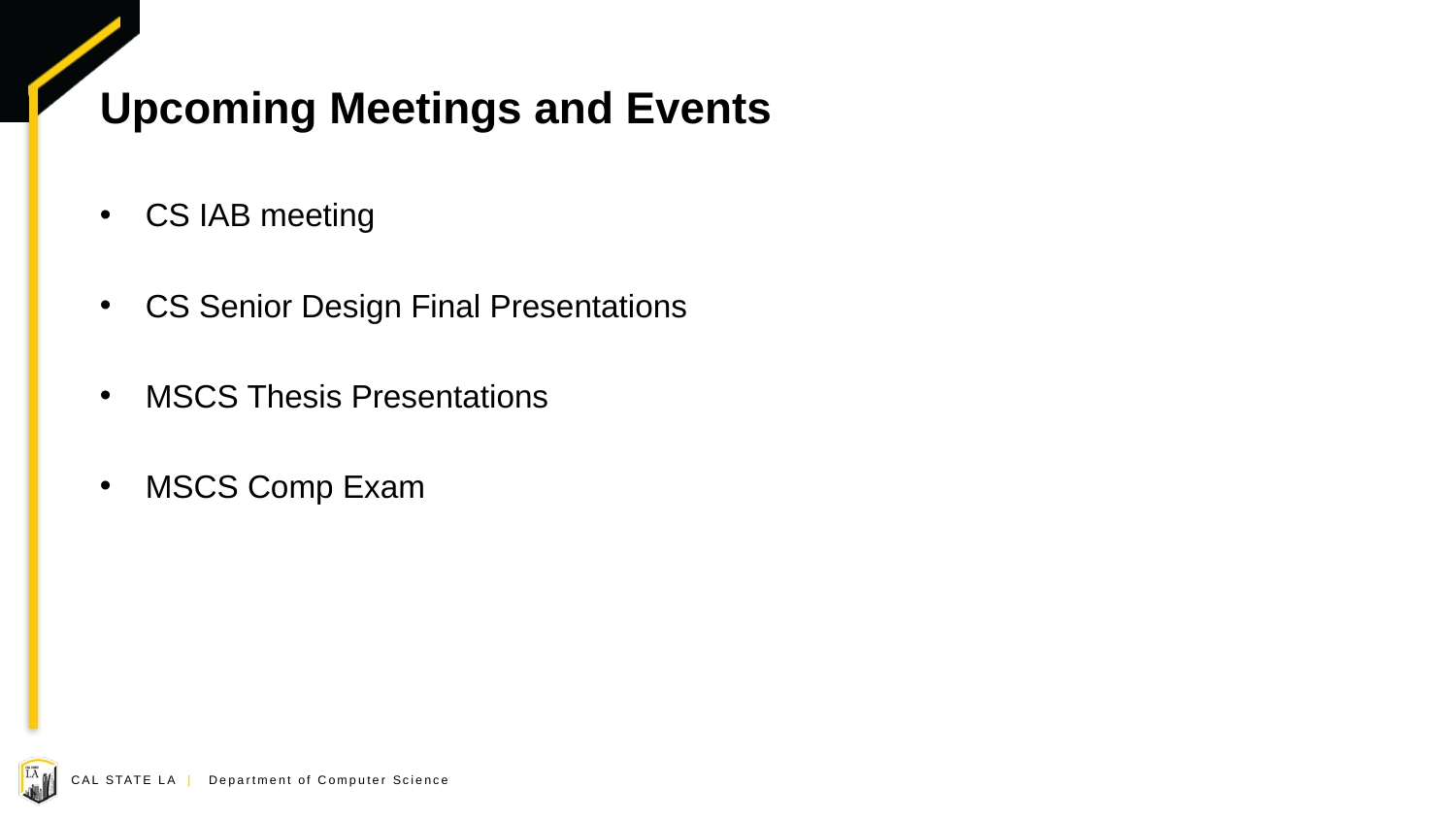

# Upcoming Meetings and Events
CS IAB meeting

CS Senior Design Final Presentations

MSCS Thesis Presentations

MSCS Comp Exam